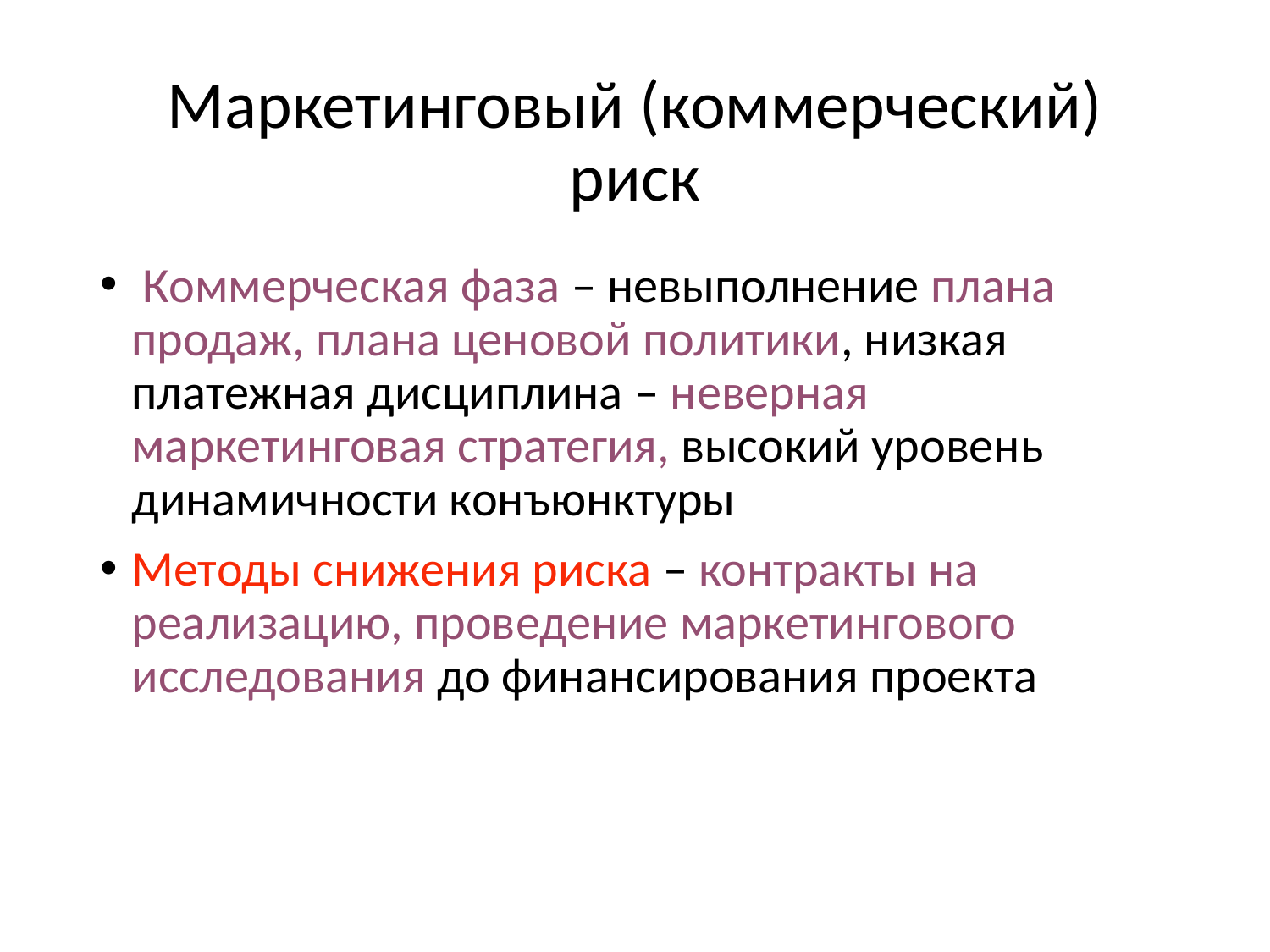

Маркетинговый (коммерческий) риск
 Коммерческая фаза – невыполнение плана продаж, плана ценовой политики, низкая платежная дисциплина – неверная маркетинговая стратегия, высокий уровень динамичности конъюнктуры
Методы снижения риска – контракты на реализацию, проведение маркетингового исследования до финансирования проекта